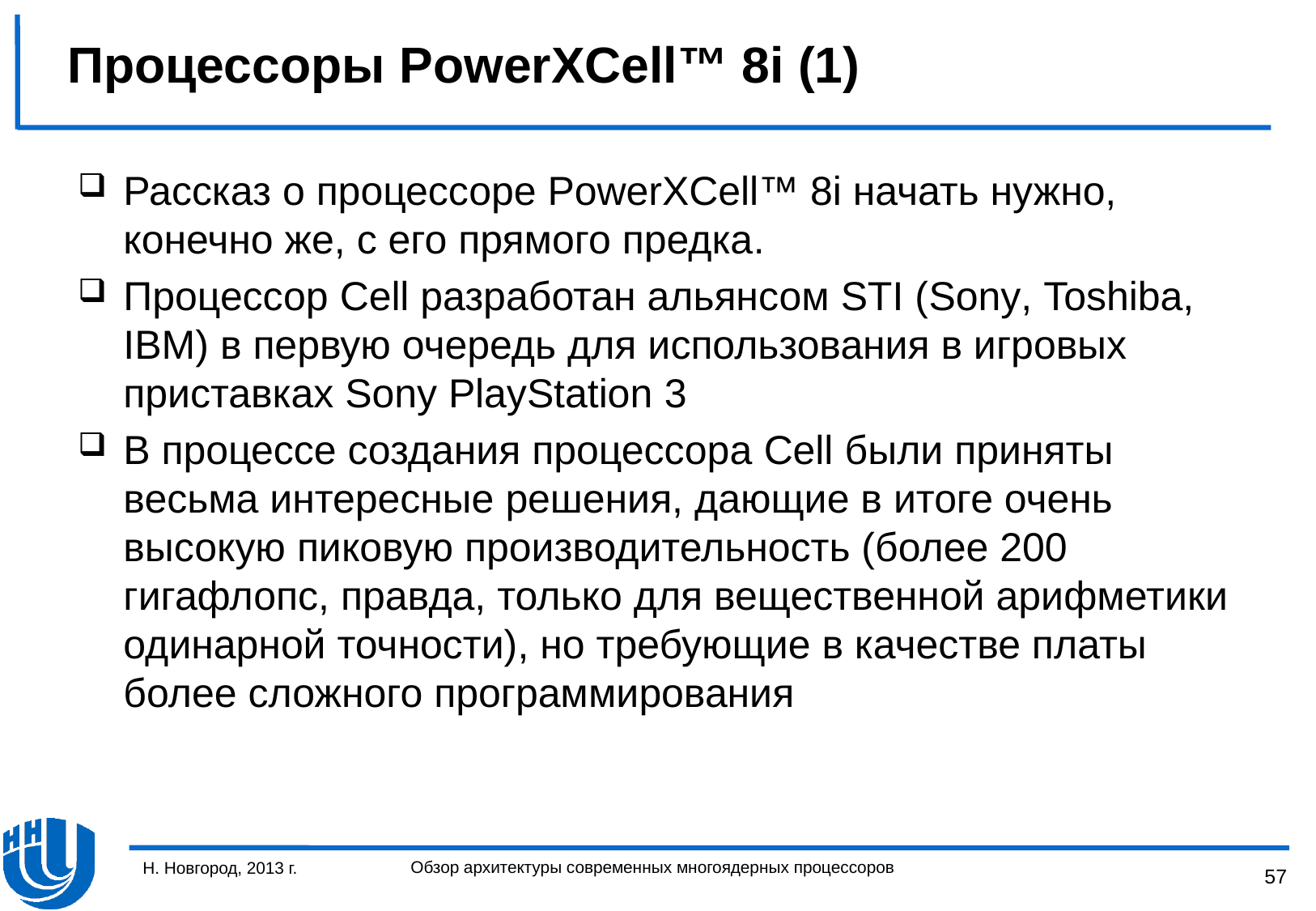

# Процессоры PowerXCell™ 8i (1)
Рассказ о процессоре PowerXCell™ 8i начать нужно, конечно же, с его прямого предка.
Процессор Cell разработан альянсом STI (Sony, Toshiba, IBM) в первую очередь для использования в игровых приставках Sony PlayStation 3
В процессе создания процессора Cell были приняты весьма интересные решения, дающие в итоге очень высокую пиковую производительность (более 200 гигафлопс, правда, только для вещественной арифметики одинарной точности), но требующие в качестве платы более сложного программирования